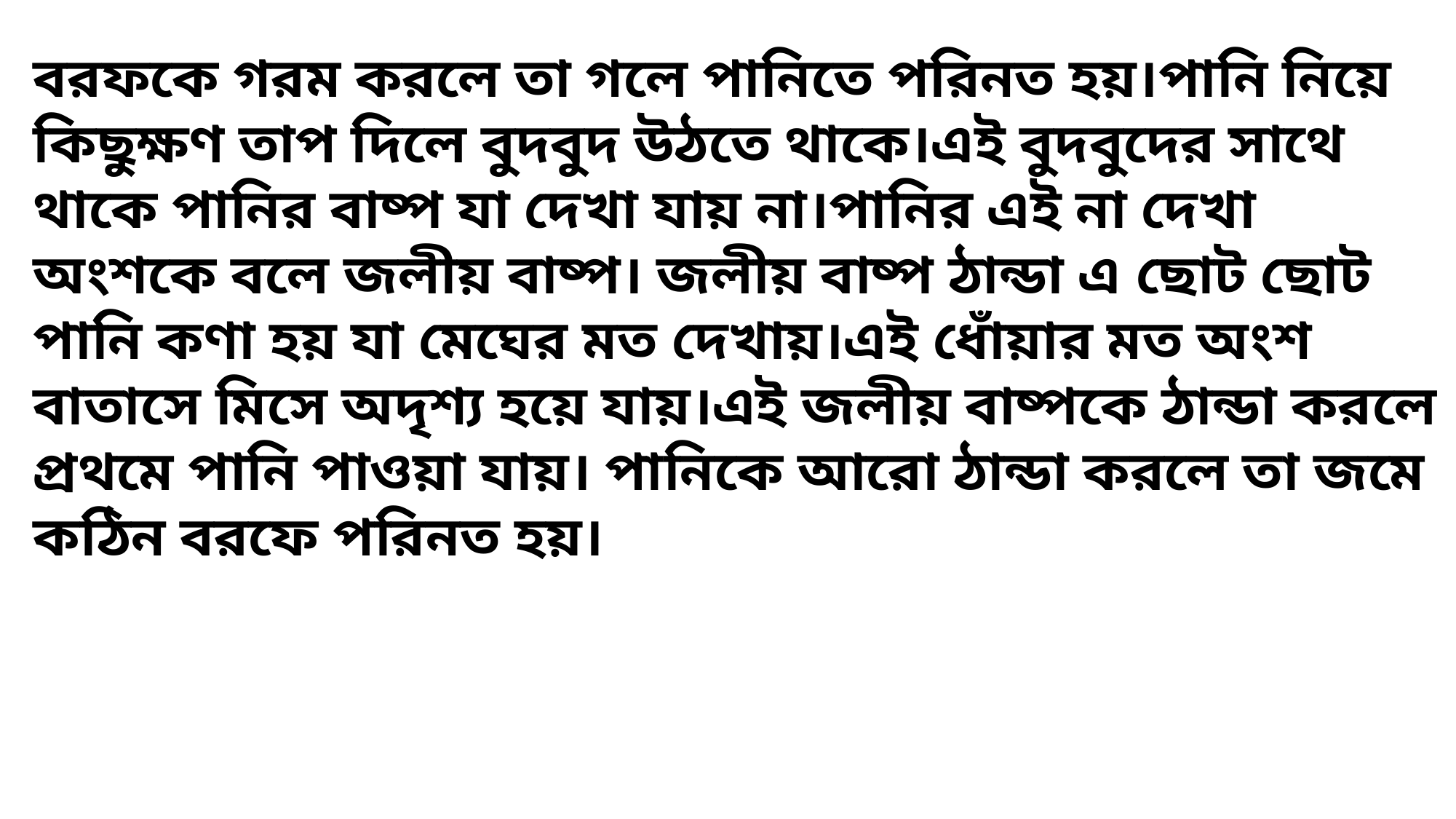

বরফকে গরম করলে তা গলে পানিতে পরিনত হয়।পানি নিয়ে কিছুক্ষণ তাপ দিলে বুদবুদ উঠতে থাকে।এই বুদবুদের সাথে থাকে পানির বাষ্প যা দেখা যায় না।পানির এই না দেখা অংশকে বলে জলীয় বাষ্প। জলীয় বাষ্প ঠান্ডা এ ছোট ছোট পানি কণা হয় যা মেঘের মত দেখায়।এই ধোঁয়ার মত অংশ বাতাসে মিসে অদৃশ্য হয়ে যায়।এই জলীয় বাষ্পকে ঠান্ডা করলে প্রথমে পানি পাওয়া যায়। পানিকে আরো ঠান্ডা করলে তা জমে কঠিন বরফে পরিনত হয়।